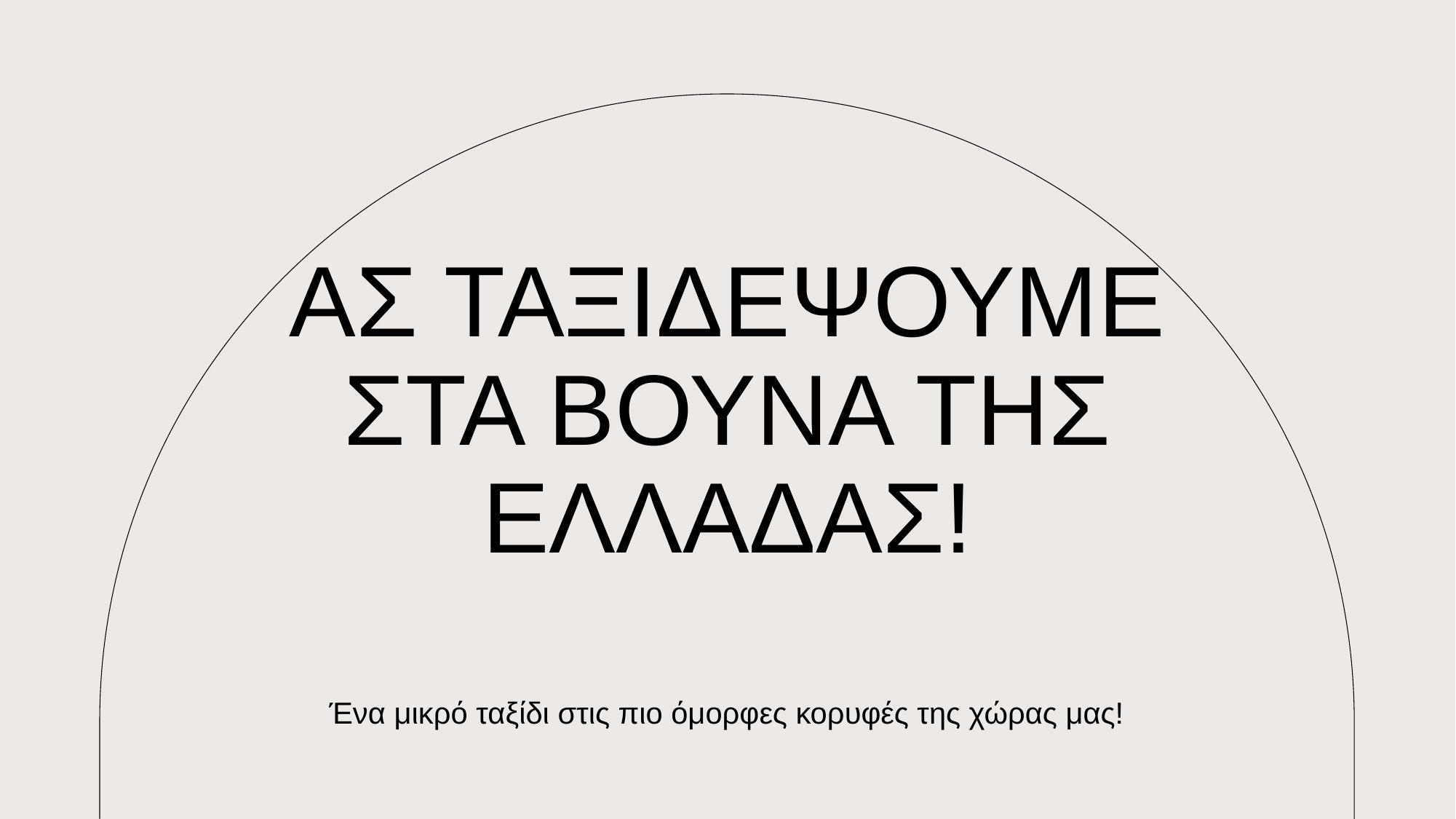

# ΑΣ ΤΑΞΙΔΕΨΟΥΜΕ ΣΤΑ ΒΟΥΝΑ ΤΗΣ ΕΛΛΑΔΑΣ!
Ένα μικρό ταξίδι στις πιο όμορφες κορυφές της χώρας μας!